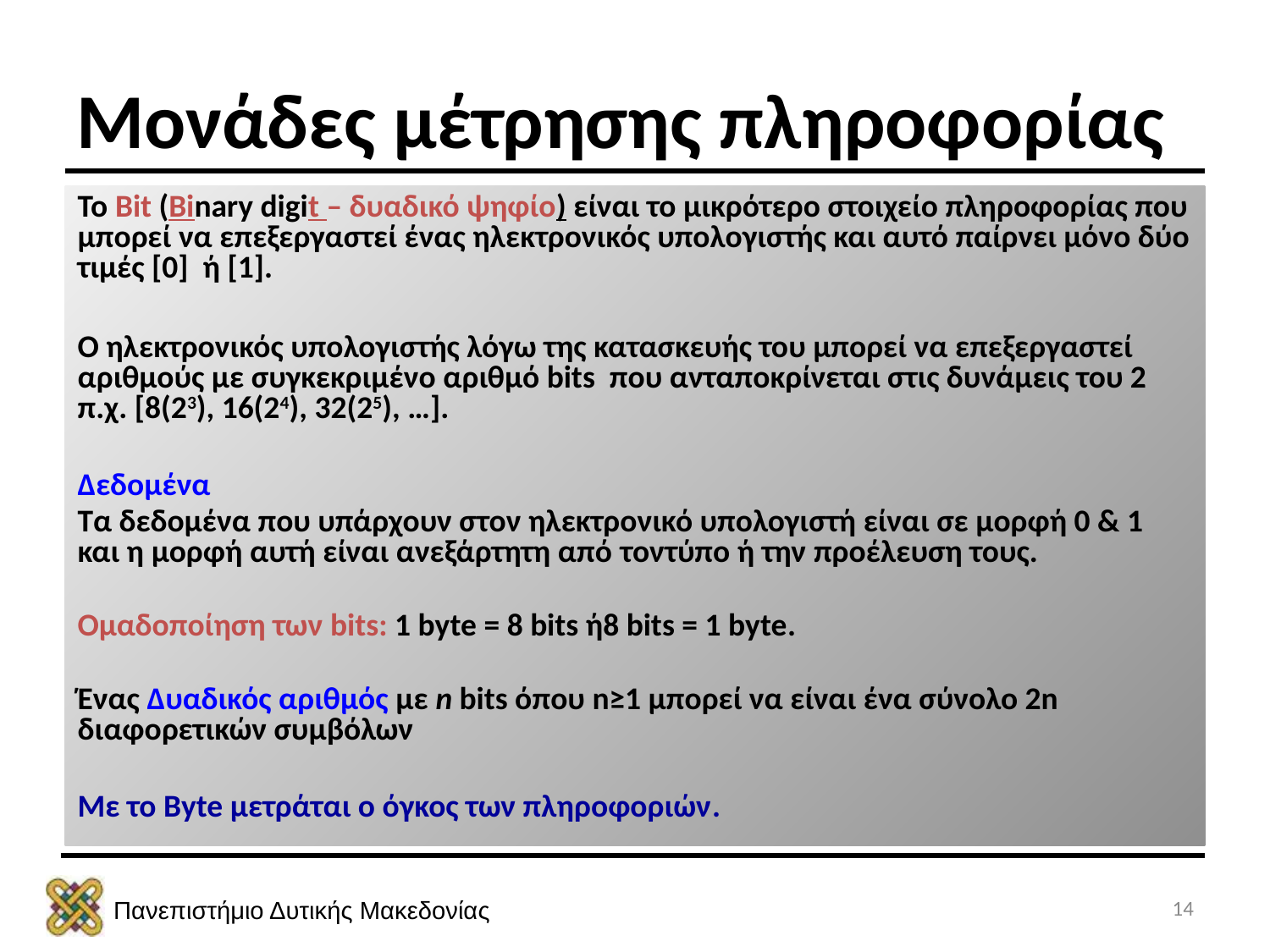

# Μονάδες μέτρησης πληροφορίας
Το Bit (Binary digit – δυαδικό ψηφίο) είναι το μικρότερο στοιχείο πληροφορίας που μπορεί να επεξεργαστεί ένας ηλεκτρονικός υπολογιστής και αυτό παίρνει μόνο δύο τιμές [0]  ή [1].

Ο ηλεκτρονικός υπολογιστής λόγω της κατασκευής του μπορεί να επεξεργαστεί αριθμούς με συγκεκριμένο αριθμό bits  που ανταποκρίνεται στις δυνάμεις του 2 π.χ. [8(23), 16(24), 32(25), …].

Δεδομένα
Τα δεδομένα που υπάρχουν στον ηλεκτρονικό υπολογιστή είναι σε μορφή 0 & 1 και η μορφή αυτή είναι ανεξάρτητη από τοντύπο ή την προέλευση τους.

Ομαδοποίηση των bits: 1 byte = 8 bits ή8 bits = 1 byte.

Ένας Δυαδικός αριθμός με n bits όπου n≥1 μπορεί να είναι ένα σύνολο 2n διαφορετικών συμβόλων

Με το Byte μετράται ο όγκος των πληροφοριών.
14